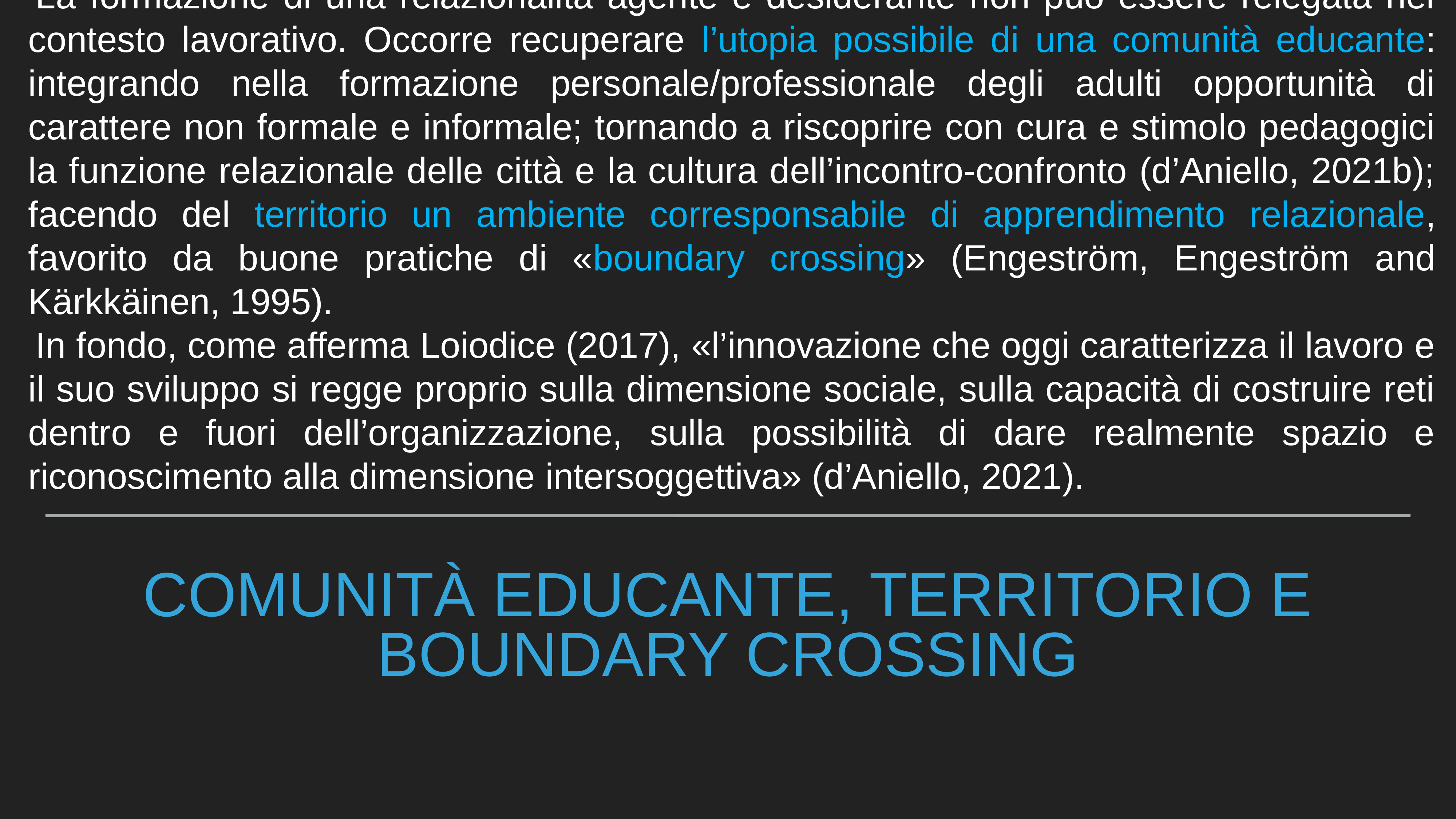

La formazione di una relazionalità agente e desiderante non può essere relegata nel contesto lavorativo. Occorre recuperare l’utopia possibile di una comunità educante: integrando nella formazione personale/professionale degli adulti opportunità di carattere non formale e informale; tornando a riscoprire con cura e stimolo pedagogici la funzione relazionale delle città e la cultura dell’incontro-confronto (d’Aniello, 2021b); facendo del territorio un ambiente corresponsabile di apprendimento relazionale, favorito da buone pratiche di «boundary crossing» (Engeström, Engeström and Kärkkäinen, 1995).
In fondo, come afferma Loiodice (2017), «l’innovazione che oggi caratterizza il lavoro e il suo sviluppo si regge proprio sulla dimensione sociale, sulla capacità di costruire reti dentro e fuori dell’organizzazione, sulla possibilità di dare realmente spazio e riconoscimento alla dimensione intersoggettiva» (d’Aniello, 2021).
# Comunità educante, territorio e boundary crossing